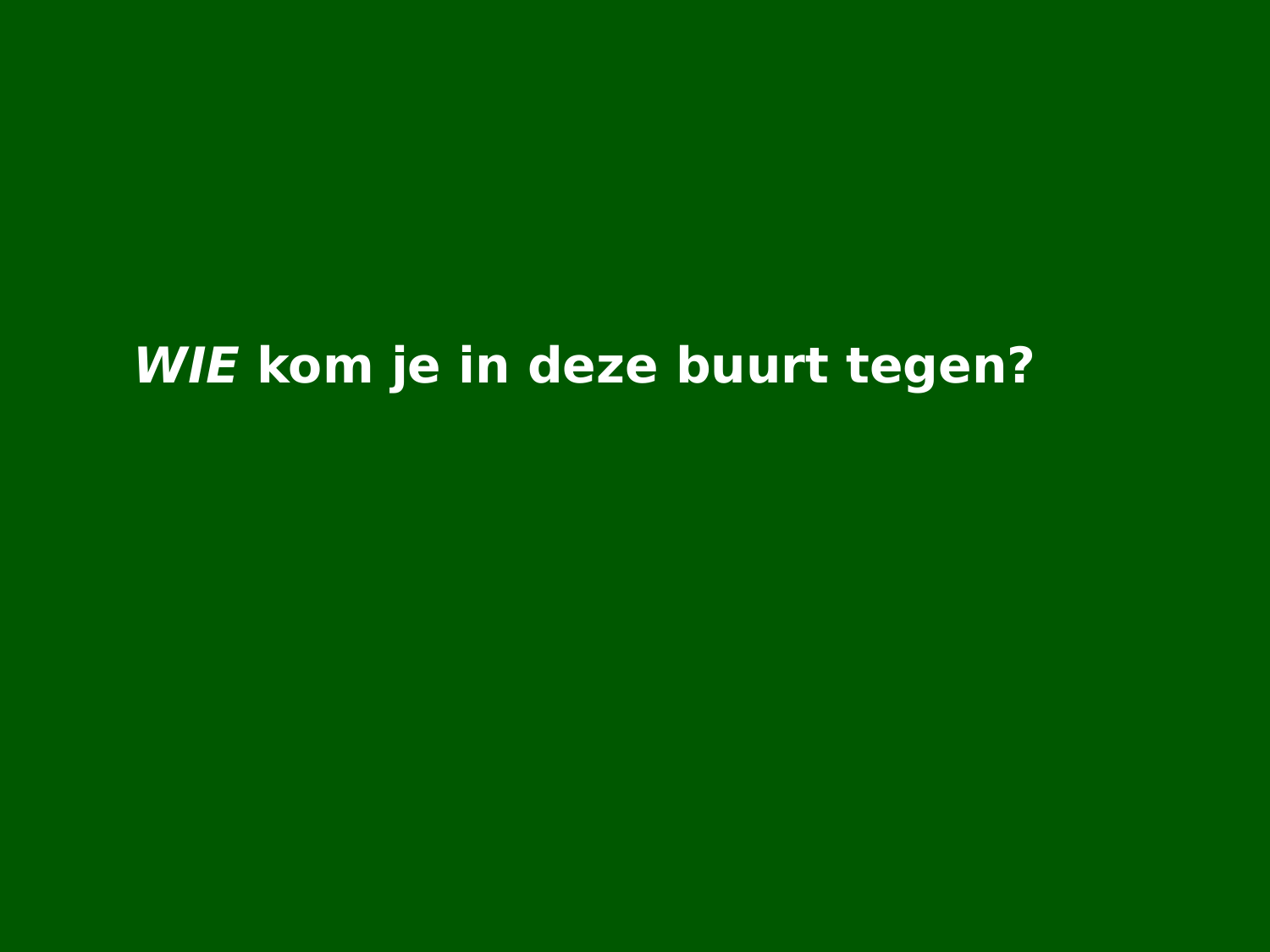

WIE kom je in deze buurt tegen?